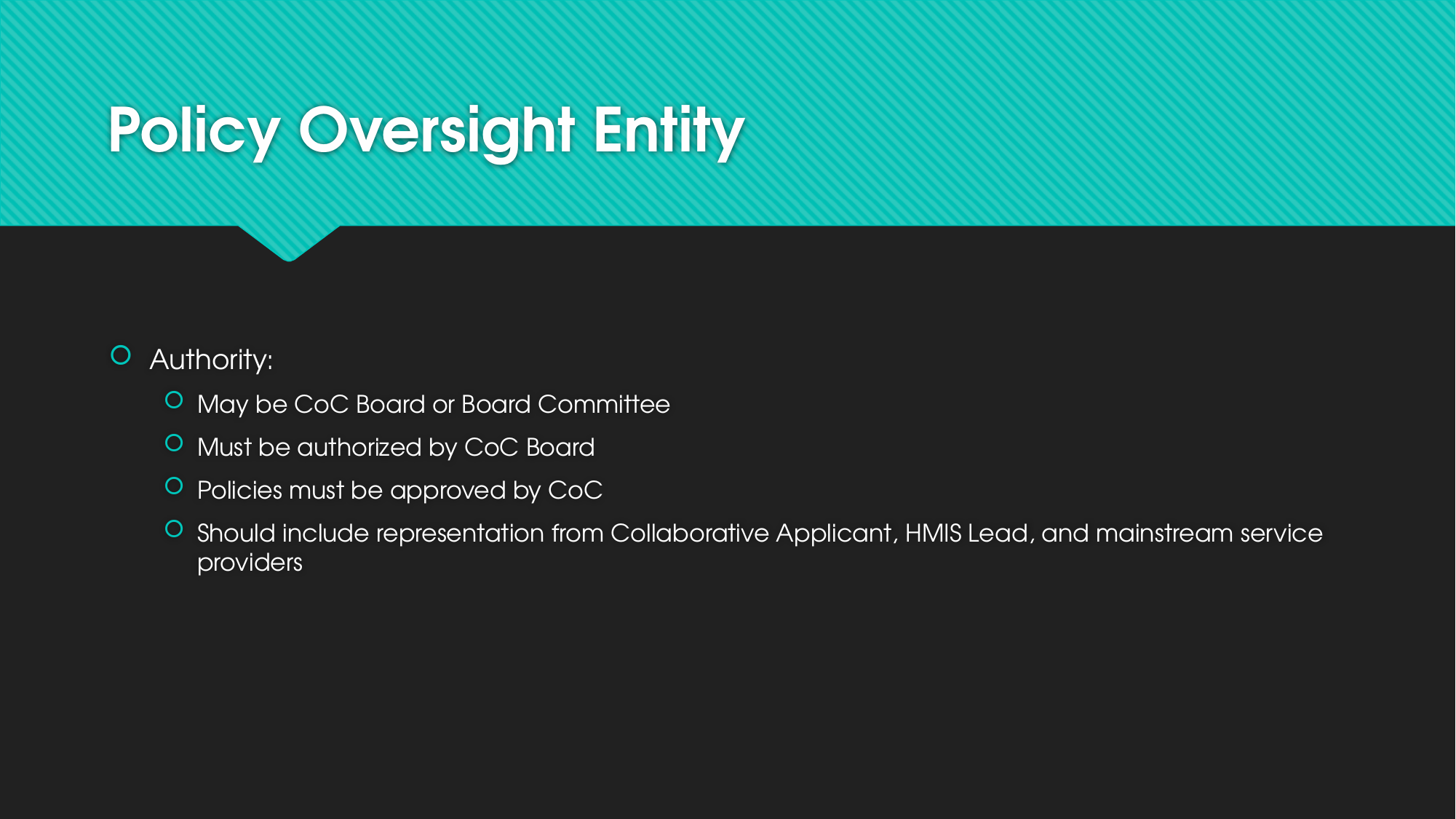

# Policy Oversight Entity
Authority:
May be CoC Board or Board Committee
Must be authorized by CoC Board
Policies must be approved by CoC
Should include representation from Collaborative Applicant, HMIS Lead, and mainstream service providers